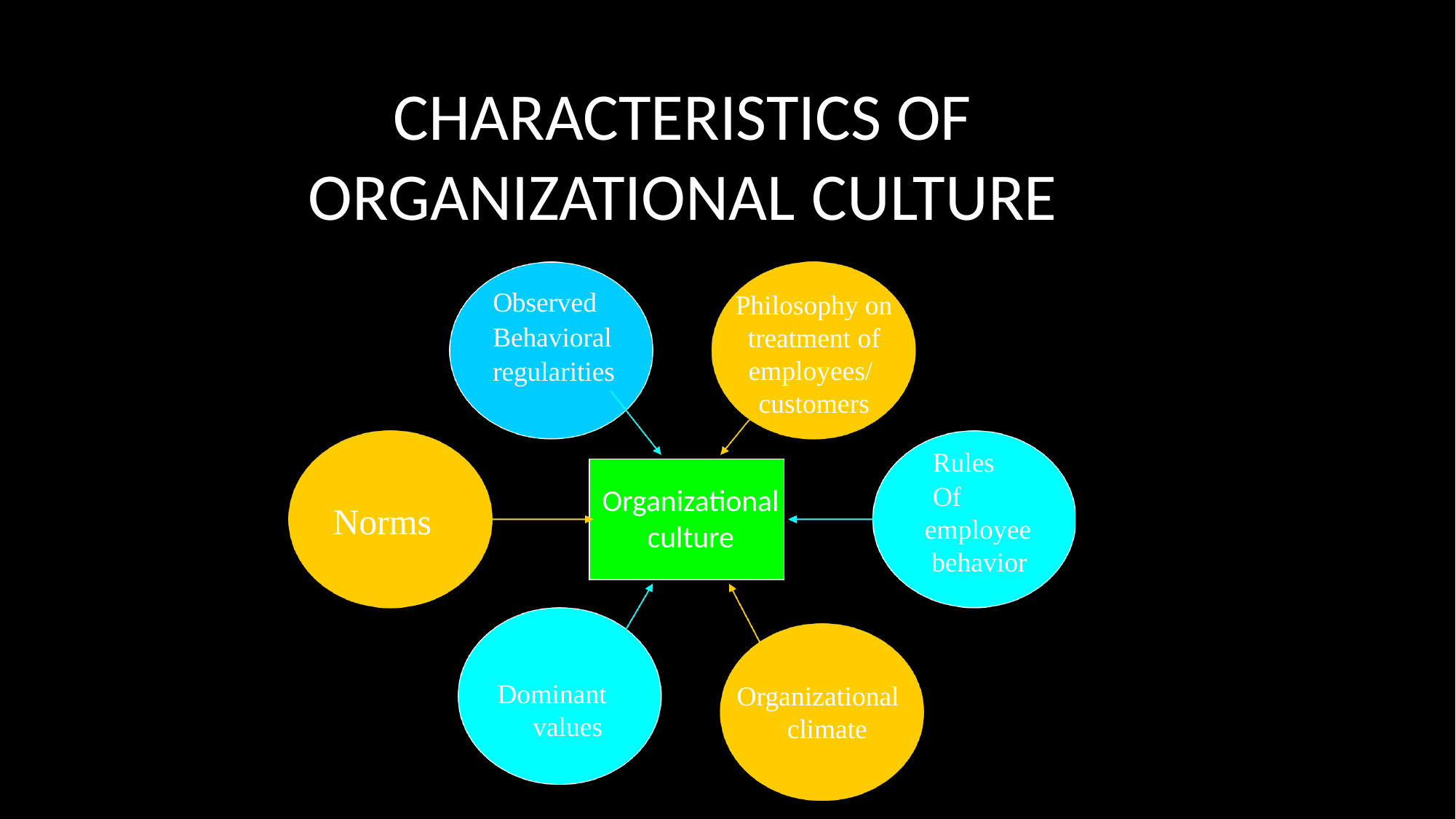

CHARACTERISTICS OF ORGANIZATIONAL CULTURE

Observed
Behavioral
regularities
Philosophy on treatment of employees/  customers
Rules
Of employee  behavior
Organizational culture
Norms
Dominant  values
Organizational  climate